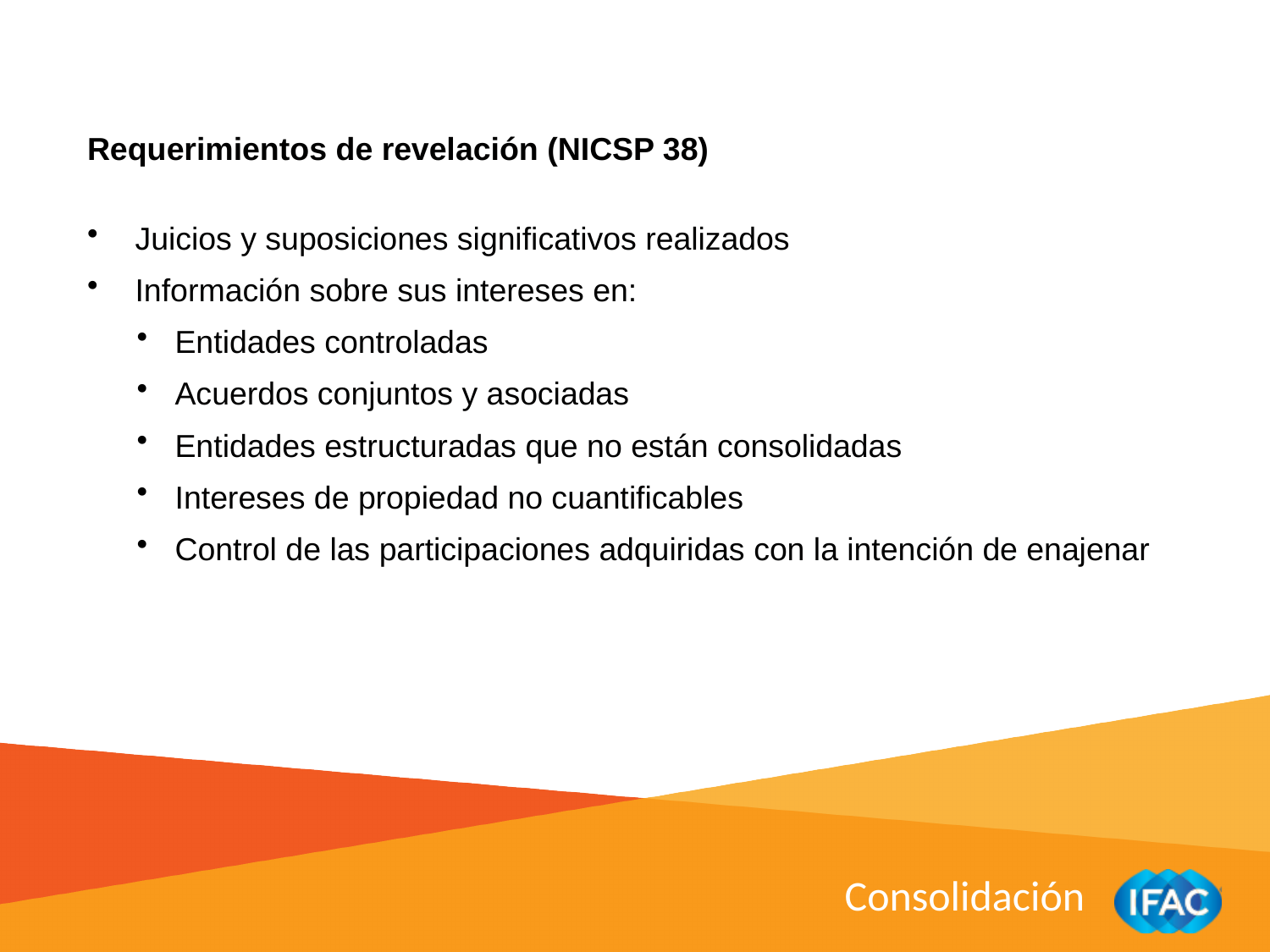

Requerimientos de revelación (NICSP 38)

Juicios y suposiciones significativos realizados
Información sobre sus intereses en:
Entidades controladas
Acuerdos conjuntos y asociadas
Entidades estructuradas que no están consolidadas
Intereses de propiedad no cuantificables
Control de las participaciones adquiridas con la intención de enajenar

Consolidación